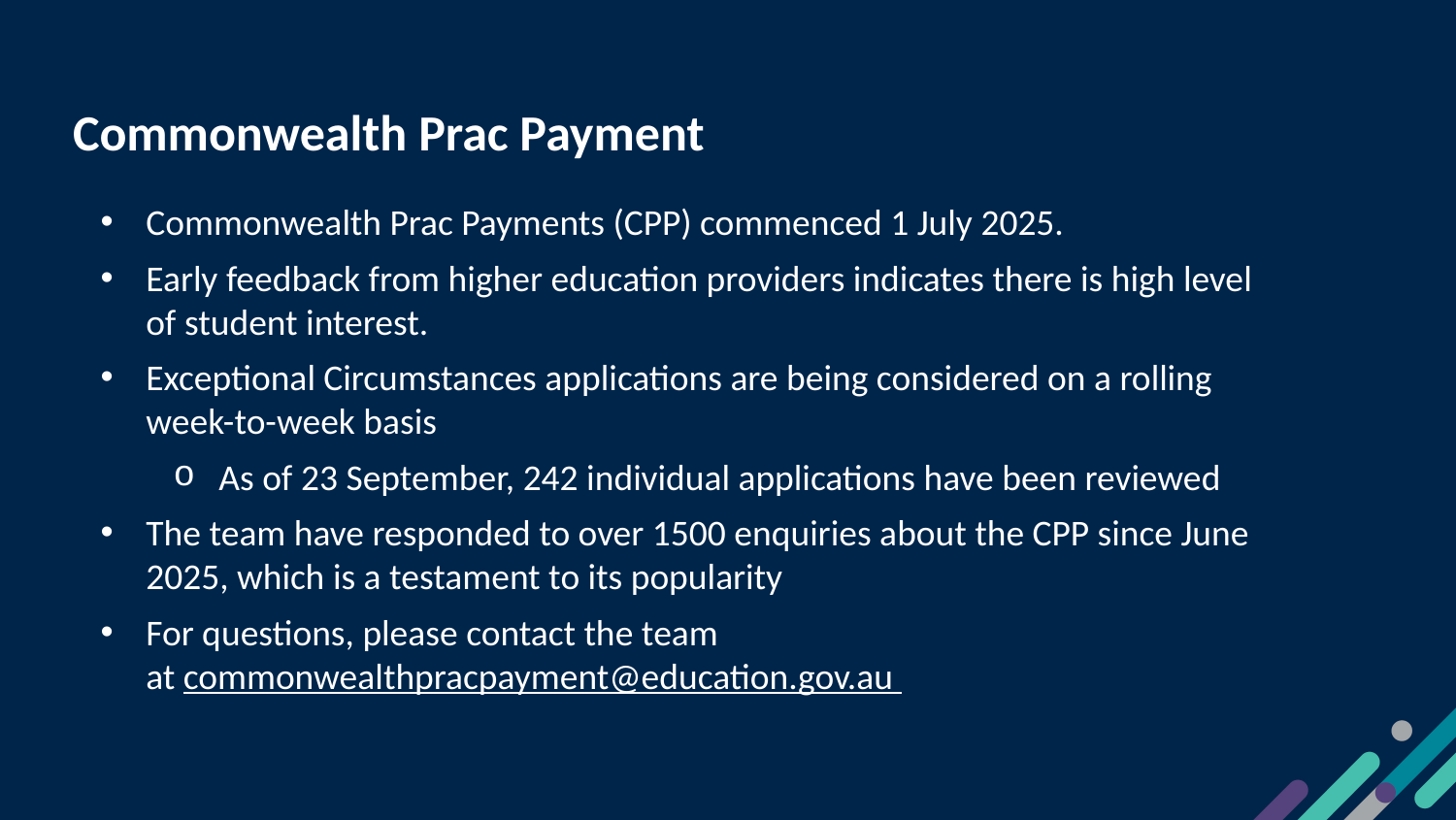

# Commonwealth Prac Payment
Commonwealth Prac Payments (CPP) commenced 1 July 2025.
Early feedback from higher education providers indicates there is high level of student interest.
Exceptional Circumstances applications are being considered on a rolling week-to-week basis
As of 23 September, 242 individual applications have been reviewed
The team have responded to over 1500 enquiries about the CPP since June 2025, which is a testament to its popularity
For questions, please contact the team at commonwealthpracpayment@education.gov.au